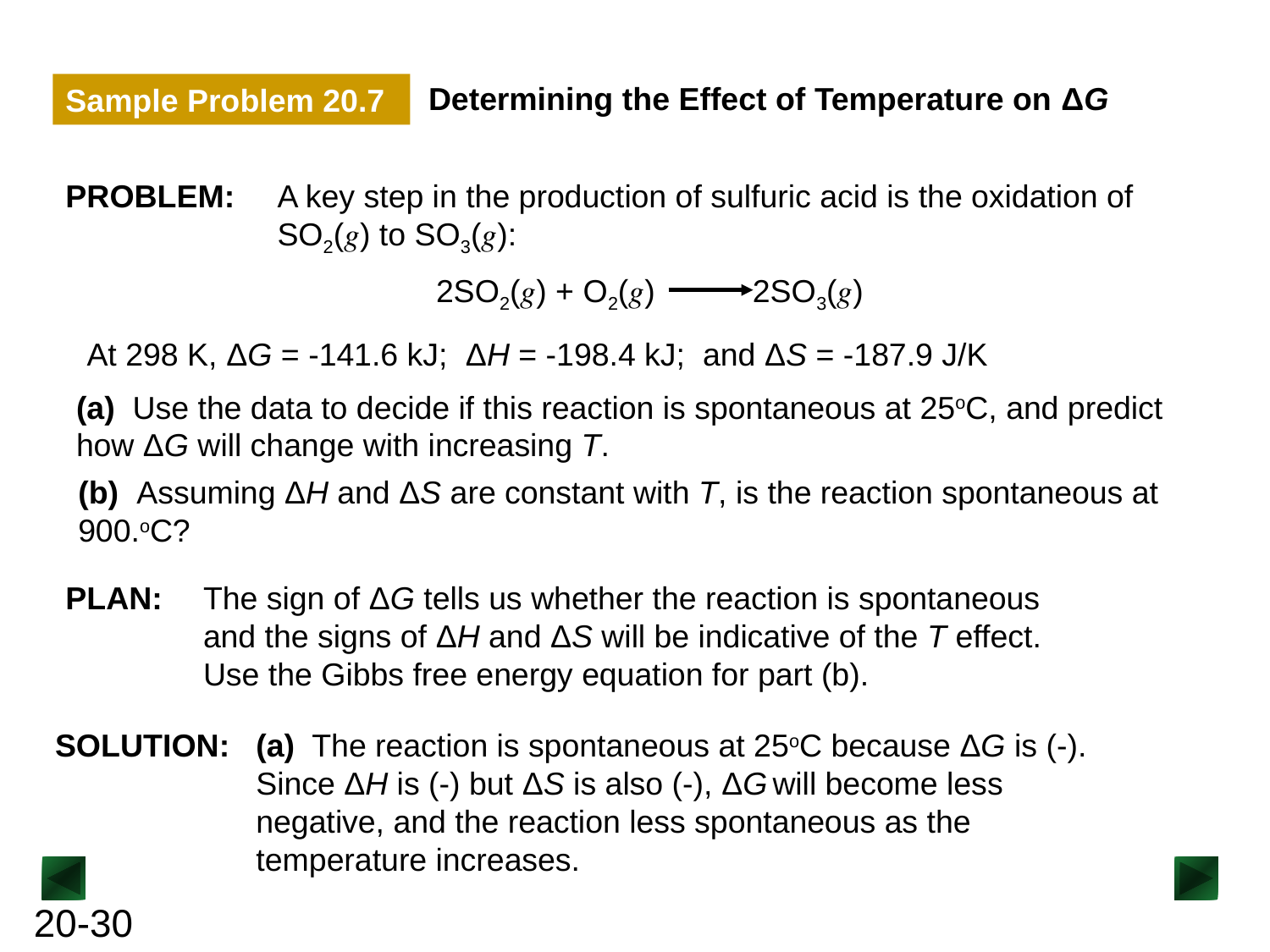

Determining the Effect of Temperature on ΔG
Sample Problem 20.7
PROBLEM:
A key step in the production of sulfuric acid is the oxidation of SO2(g) to SO3(g):
2SO2(g) + O2(g)           2SO3(g)
At 298 K, ΔG = -141.6 kJ;  ΔH = -198.4 kJ;  and ΔS = -187.9 J/K
(a)  Use the data to decide if this reaction is spontaneous at 25oC, and predict how ΔG will change with increasing T.
(b)  Assuming ΔH and ΔS are constant with T, is the reaction spontaneous at 900.oC?
PLAN:
The sign of ΔG tells us whether the reaction is spontaneous and the signs of ΔH and ΔS will be indicative of the T effect.  Use the Gibbs free energy equation for part (b).
SOLUTION:
(a)  The reaction is spontaneous at 25oC because ΔG is (-).  Since ΔH is (-) but ΔS is also (-), ΔG will become less negative, and the reaction less spontaneous as the temperature increases.